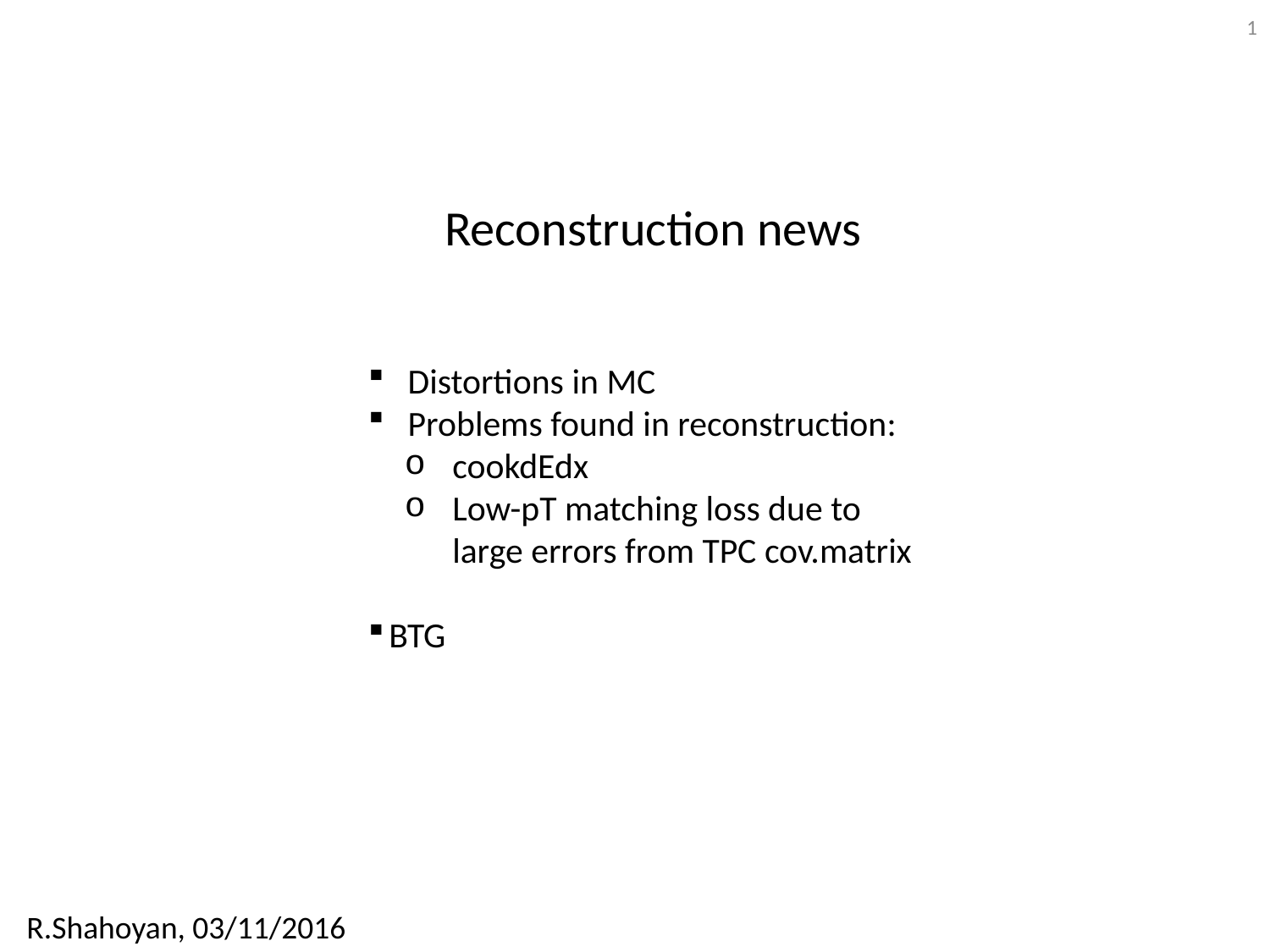

1
Reconstruction news
Distortions in MC
Problems found in reconstruction:
cookdEdx
Low-pT matching loss due to
large errors from TPC cov.matrix

BTG
R.Shahoyan, 03/11/2016